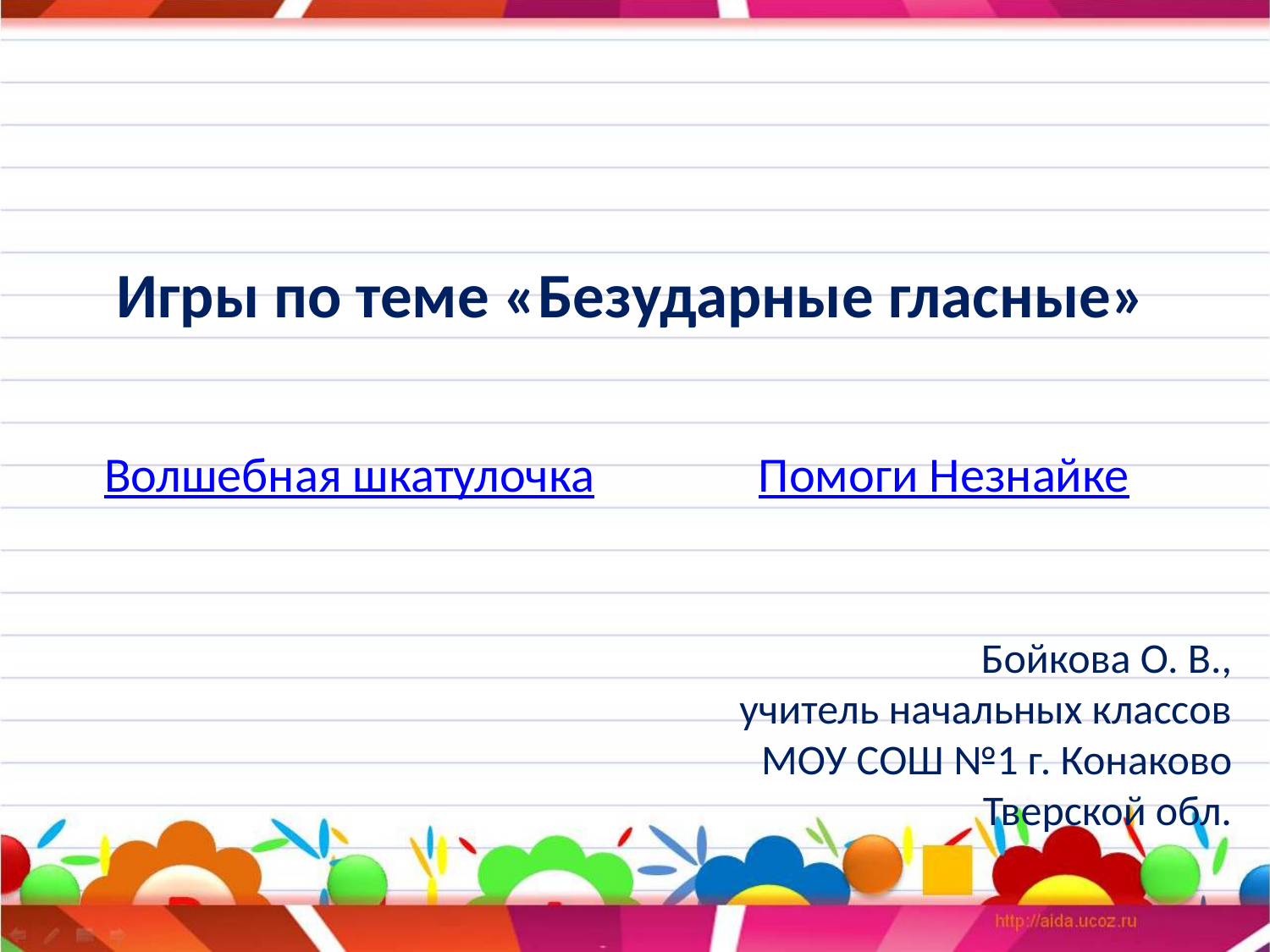

Игры по теме «Безударные гласные»
Волшебная шкатулочка
Помоги Незнайке
Бойкова О. В.,
учитель начальных классов
МОУ СОШ №1 г. Конаково
Тверской обл.